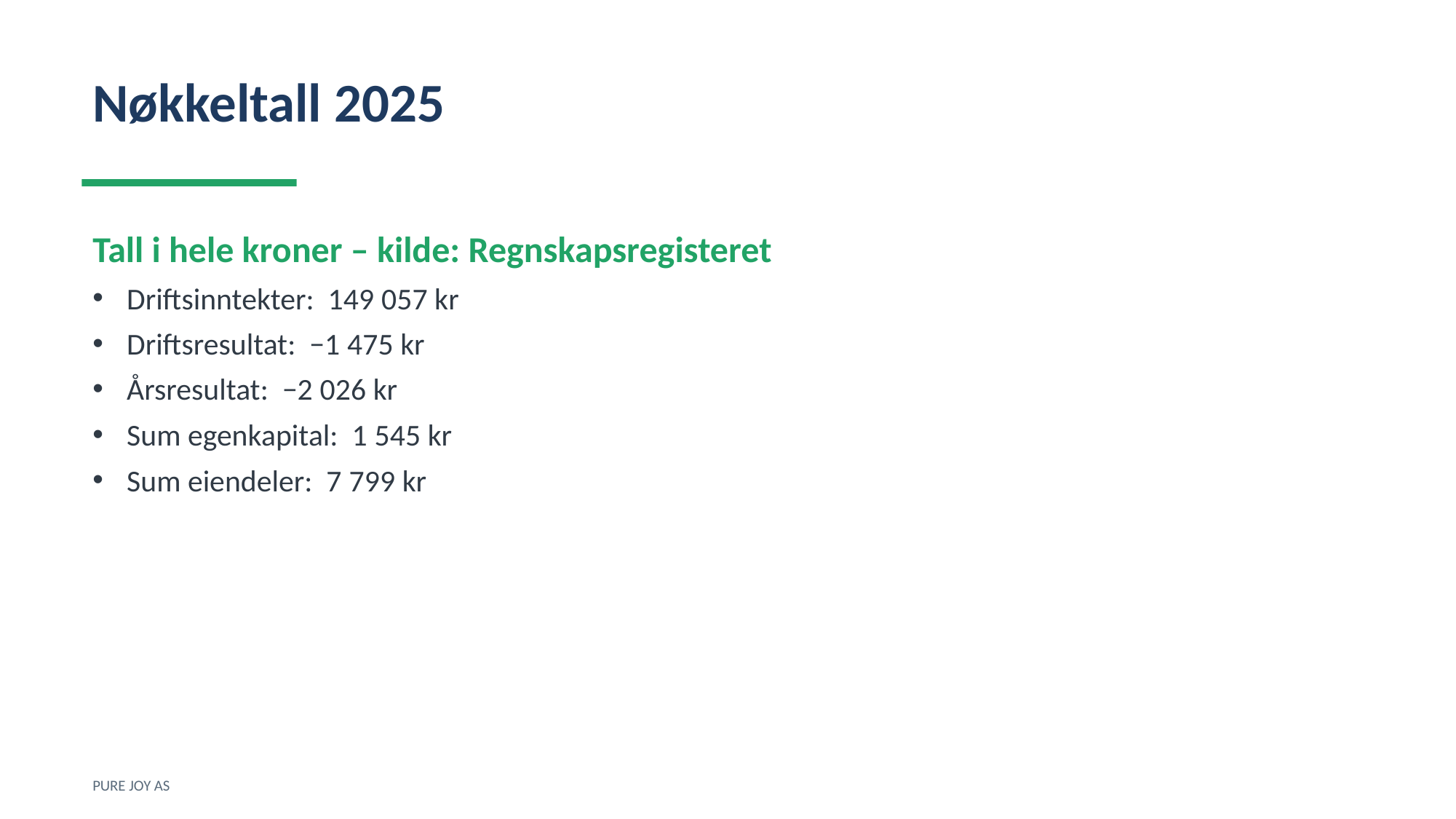

Nøkkeltall 2025

Tall i hele kroner – kilde: Regnskapsregisteret
Driftsinntekter:  149 057 kr
Driftsresultat:  −1 475 kr
Årsresultat:  −2 026 kr
Sum egenkapital:  1 545 kr
Sum eiendeler:  7 799 kr
PURE JOY AS